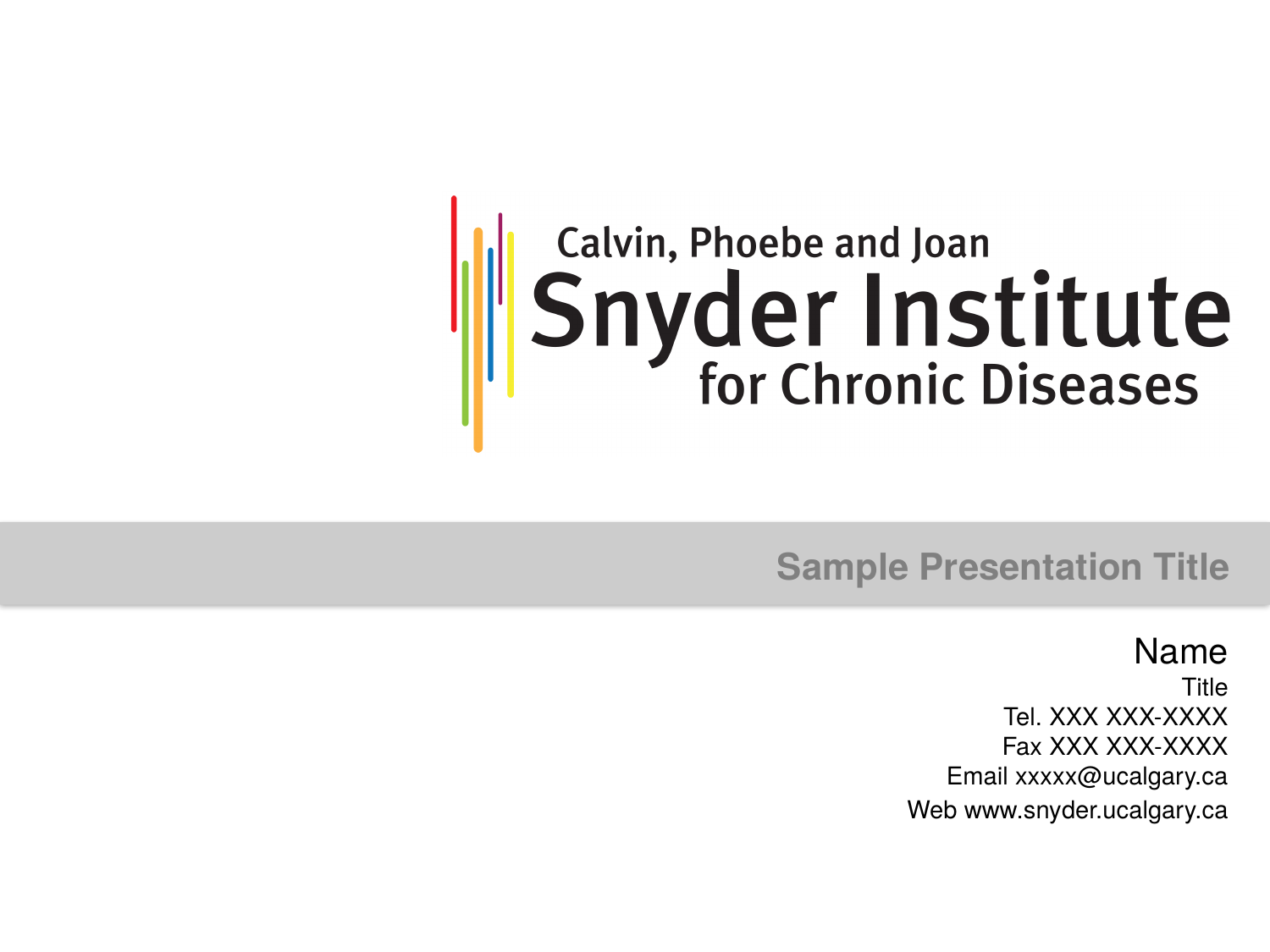

# Sample Presentation Title
Name
Title
Tel. XXX XXX-XXXX
Fax XXX XXX-XXXX
Email xxxxx@ucalgary.ca
Web www.snyder.ucalgary.ca